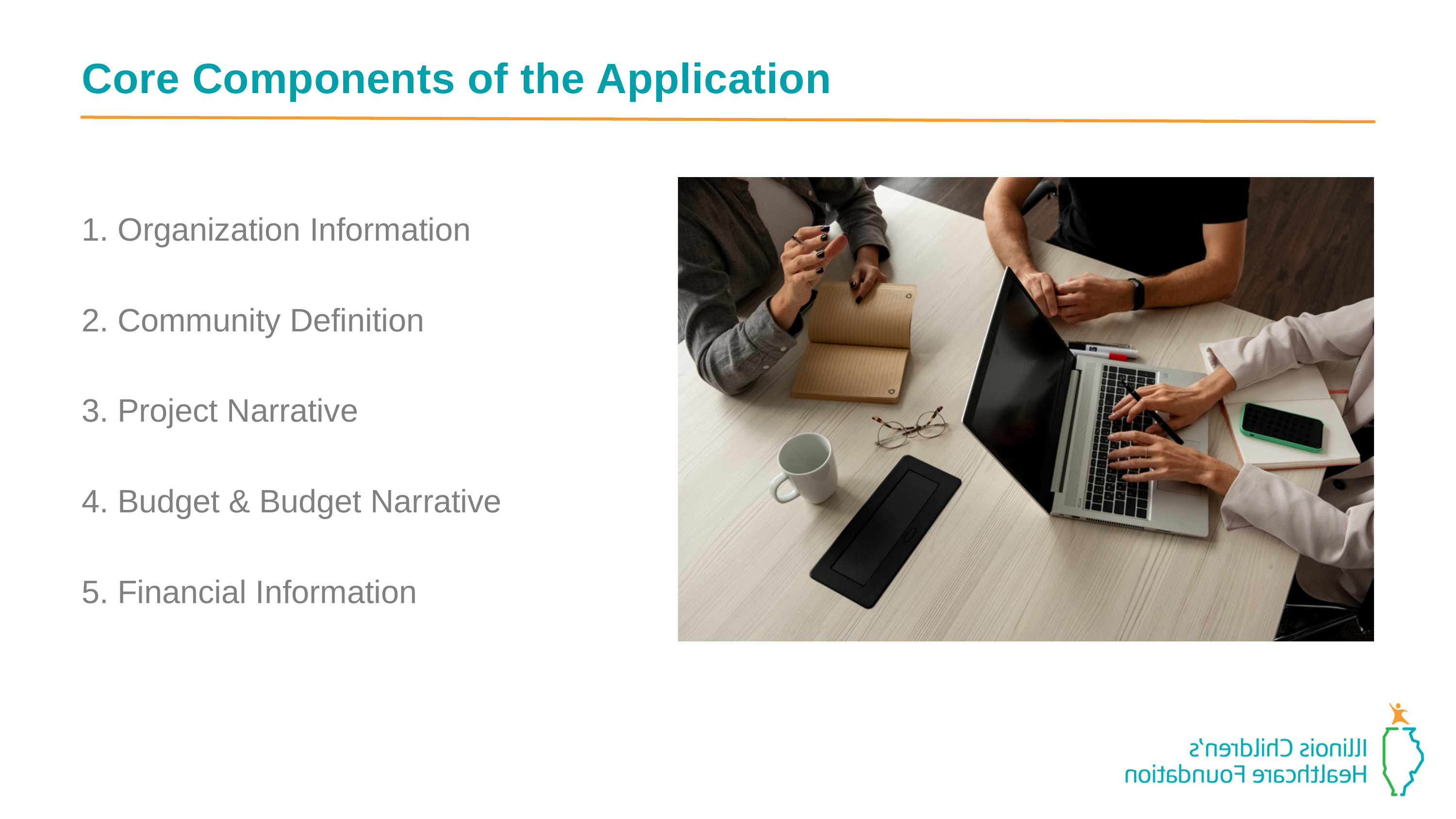

Core Components of the Application

1. Organization Information

2. Community Definition

3. Project Narrative

4. Budget & Budget Narrative

5. Financial Information